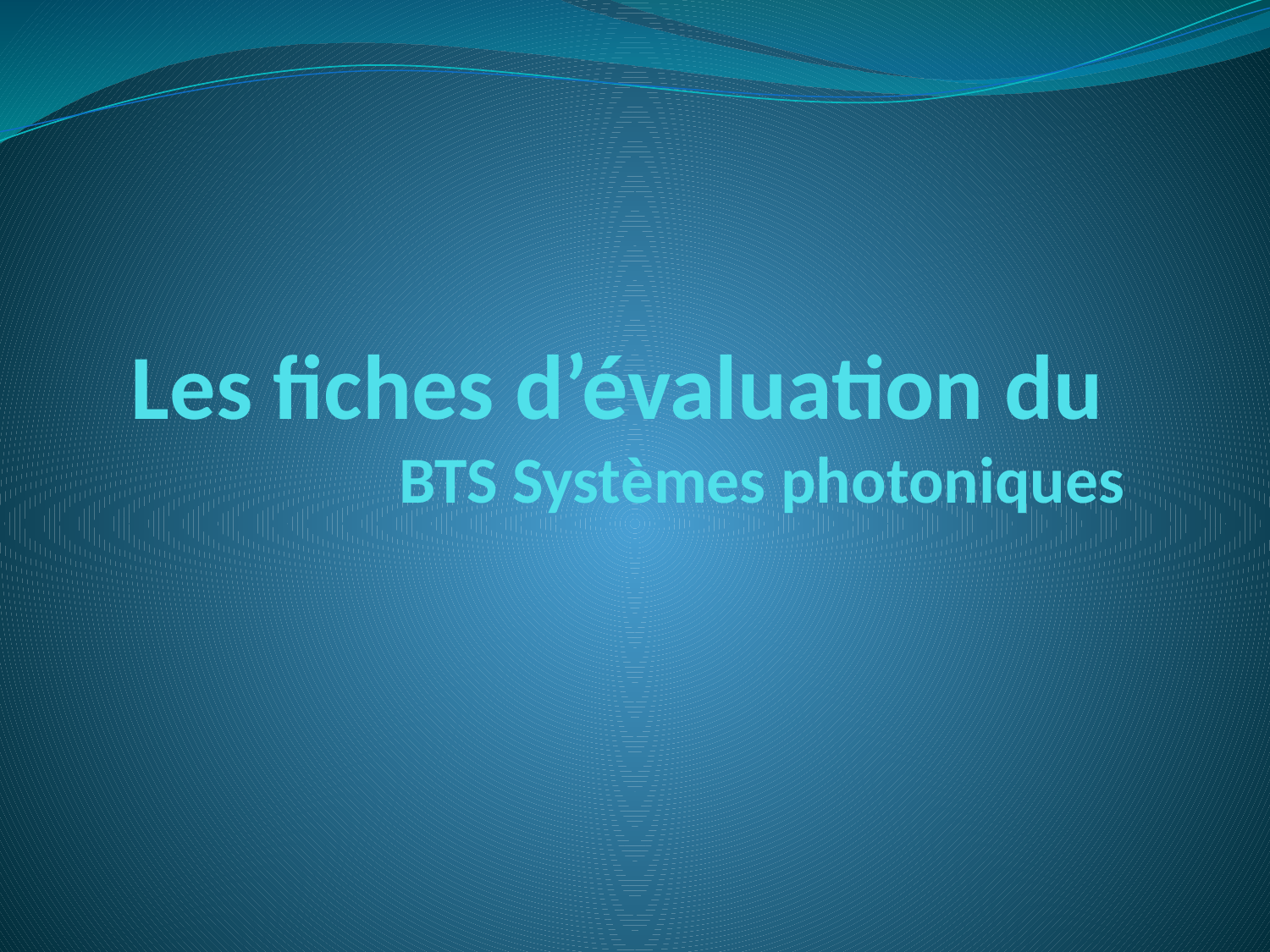

# Les fiches d’évaluation du BTS Systèmes photoniques